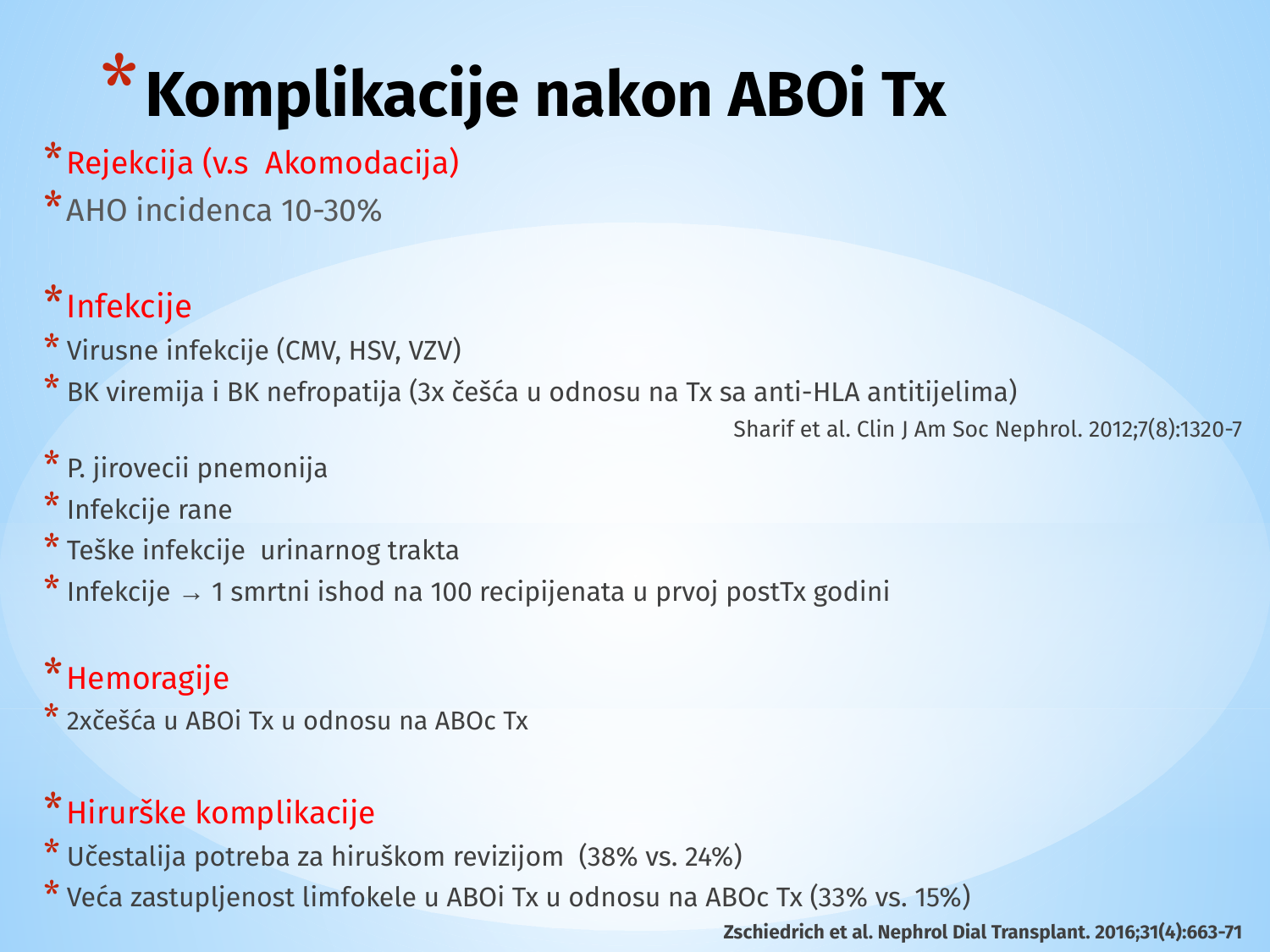

# Komplikacije nakon ABOi Tx
Rejekcija (v.s  Akomodacija)
AHO incidenca 10-30%

Infekcije
Virusne infekcije (CMV, HSV, VZV)
BK viremija i BK nefropatija (3x češća u odnosu na Tx sa anti-HLA antitijelima)
Sharif et al. Clin J Am Soc Nephrol. 2012;7(8):1320-7
P. jirovecii pnemonija
Infekcije rane
Teške infekcije  urinarnog trakta
Infekcije → 1 smrtni ishod na 100 recipijenata u prvoj postTx godini

Hemoragije
2xčešća u ABOi Tx u odnosu na ABOc Tx

Hirurške komplikacije
Učestalija potreba za hiruškom revizijom  (38% vs. 24%)
Veća zastupljenost limfokele u ABOi Tx u odnosu na ABOc Tx (33% vs. 15%)
Zschiedrich et al. Nephrol Dial Transplant. 2016;31(4):663-71